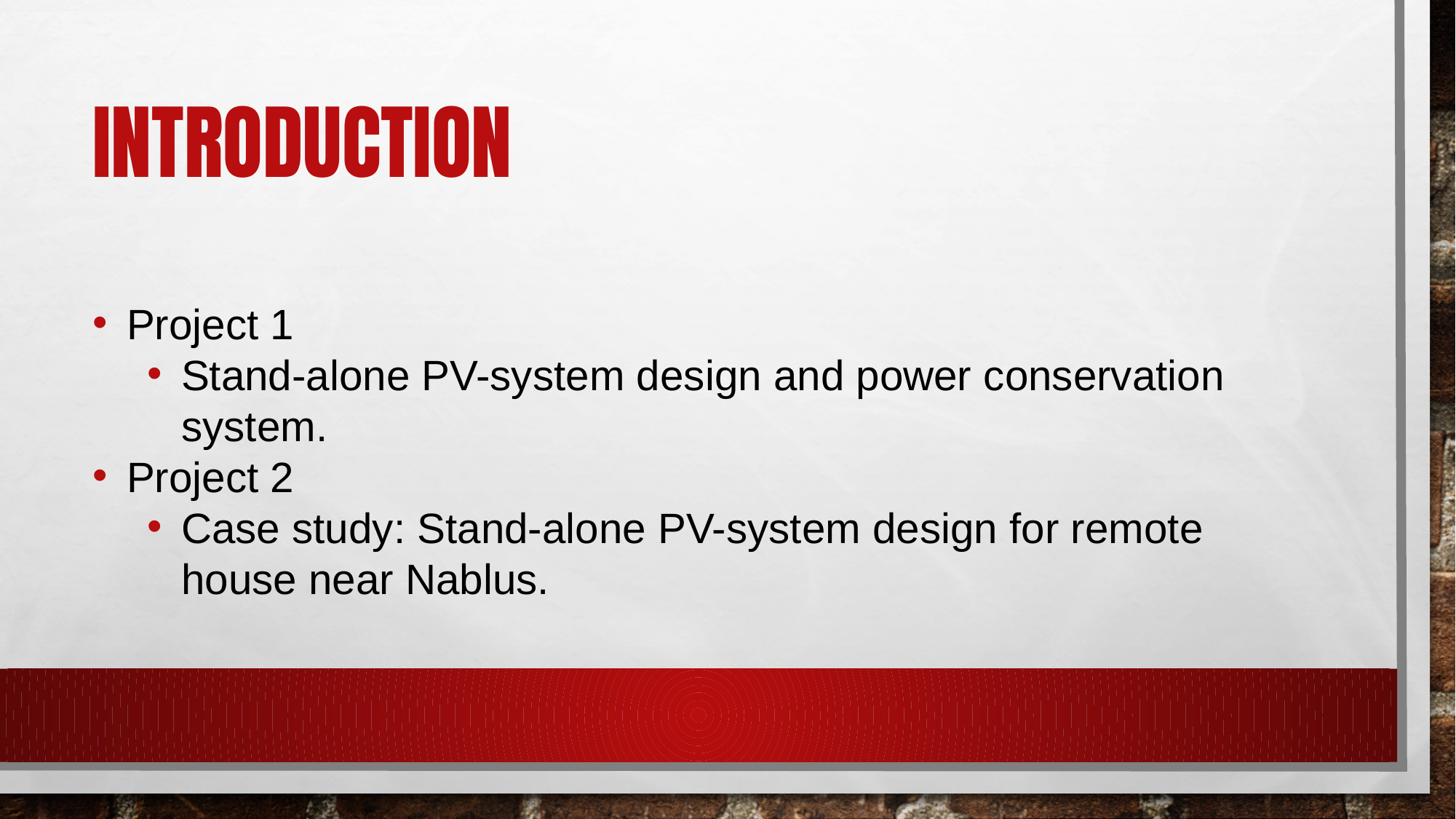

# introduction
Project 1
Stand-alone PV-system design and power conservation system.
Project 2
Case study: Stand-alone PV-system design for remote house near Nablus.